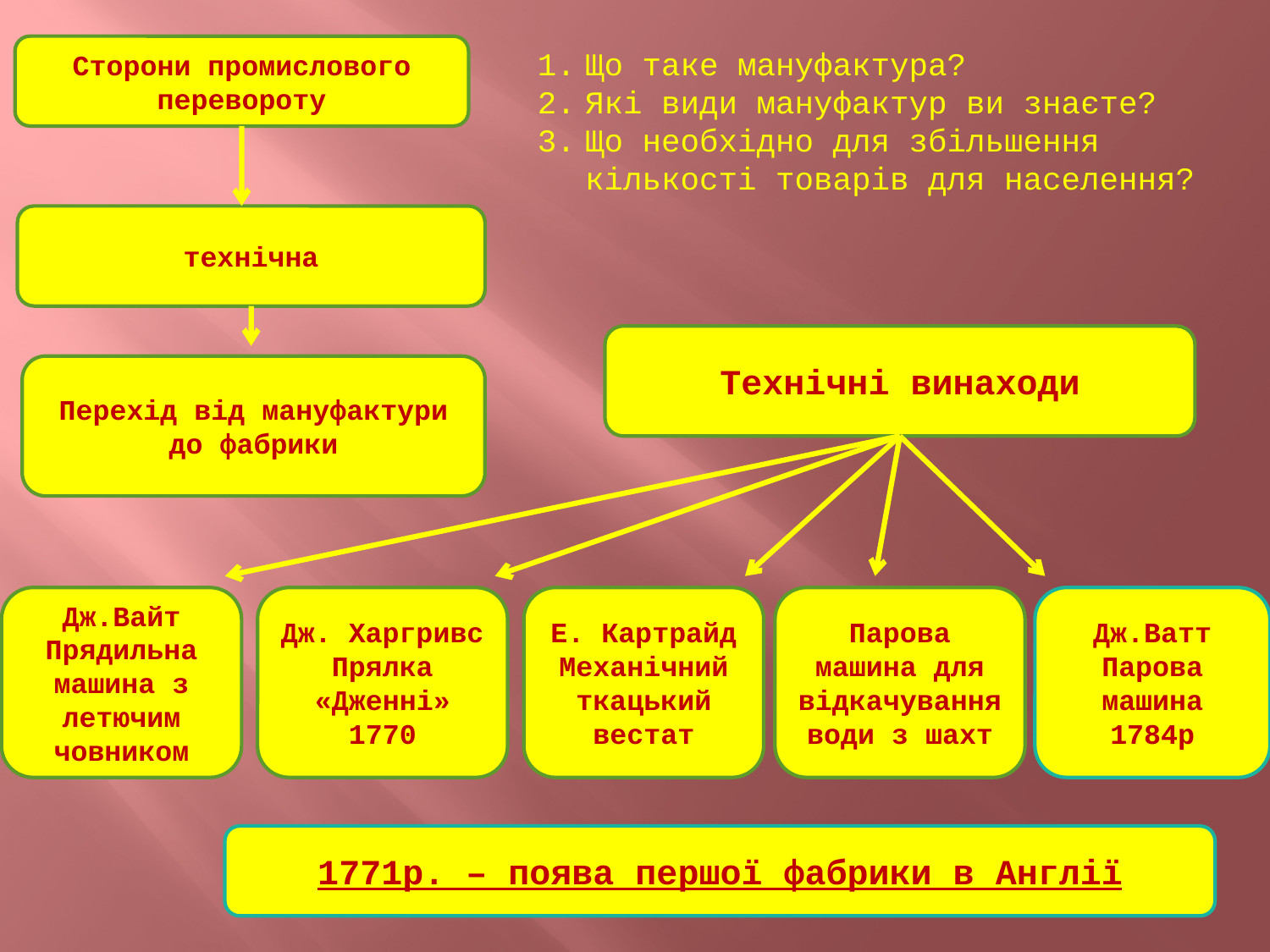

Сторони промислового перевороту
Що таке мануфактура?
Які види мануфактур ви знаєте?
Що необхідно для збільшення кількості товарів для населення?
технічна
Технічні винаходи
Перехід від мануфактури до фабрики
Дж.Вайт
Прядильна машина з летючим човником
Дж. Харгривс
Прялка «Дженні»
1770
Е. Картрайд
Механічний ткацький вестат
Парова машина для відкачування води з шахт
Дж.Ватт
Парова машина
1784р
1771р. – поява першої фабрики в Англії